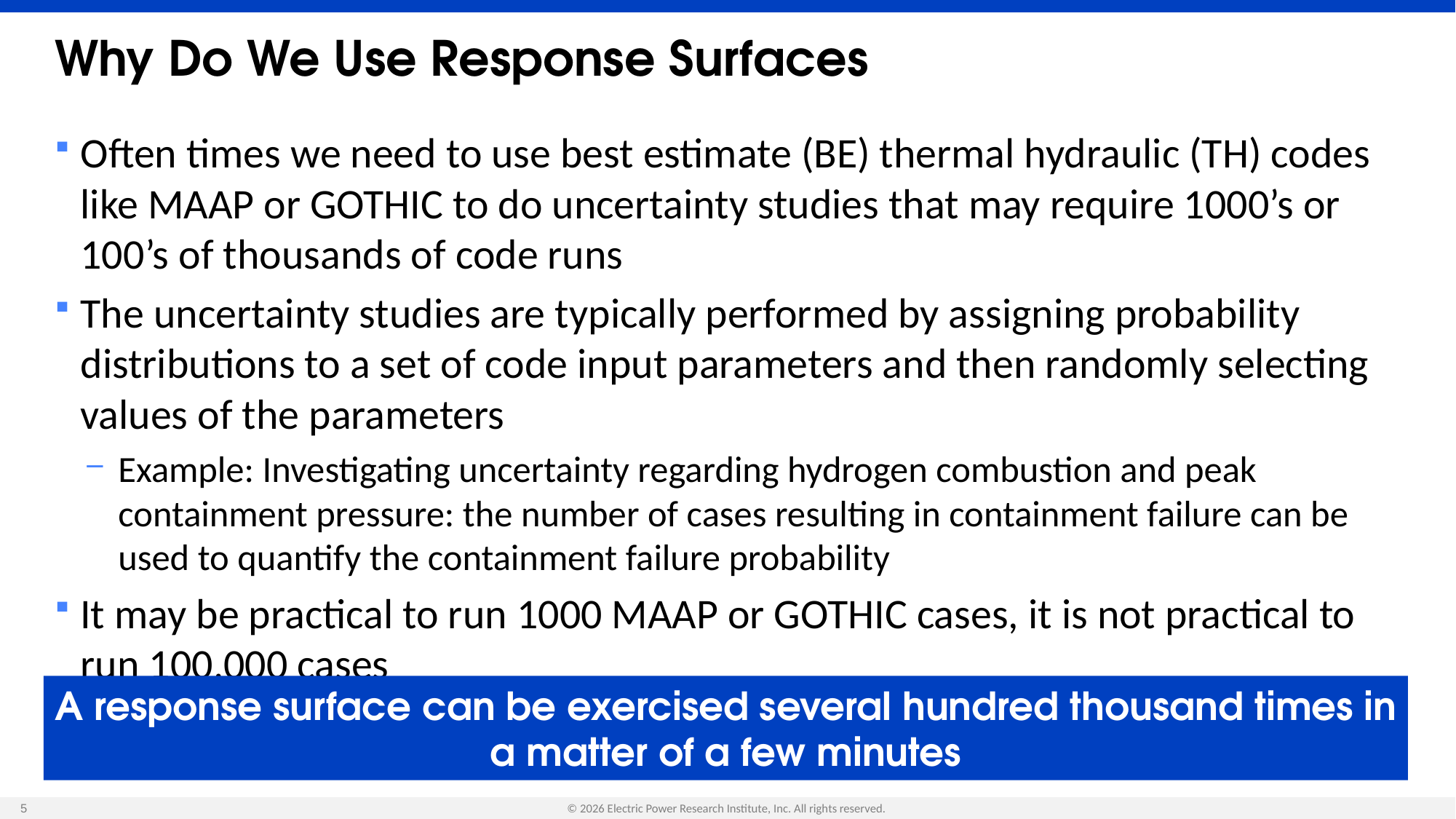

# Why Do We Use Response Surfaces
Often times we need to use best estimate (BE) thermal hydraulic (TH) codes like MAAP or GOTHIC to do uncertainty studies that may require 1000’s or 100’s of thousands of code runs
The uncertainty studies are typically performed by assigning probability distributions to a set of code input parameters and then randomly selecting values of the parameters
Example: Investigating uncertainty regarding hydrogen combustion and peak containment pressure: the number of cases resulting in containment failure can be used to quantify the containment failure probability
It may be practical to run 1000 MAAP or GOTHIC cases, it is not practical to run 100,000 cases

A response surface can be exercised several hundred thousand times in a matter of a few minutes